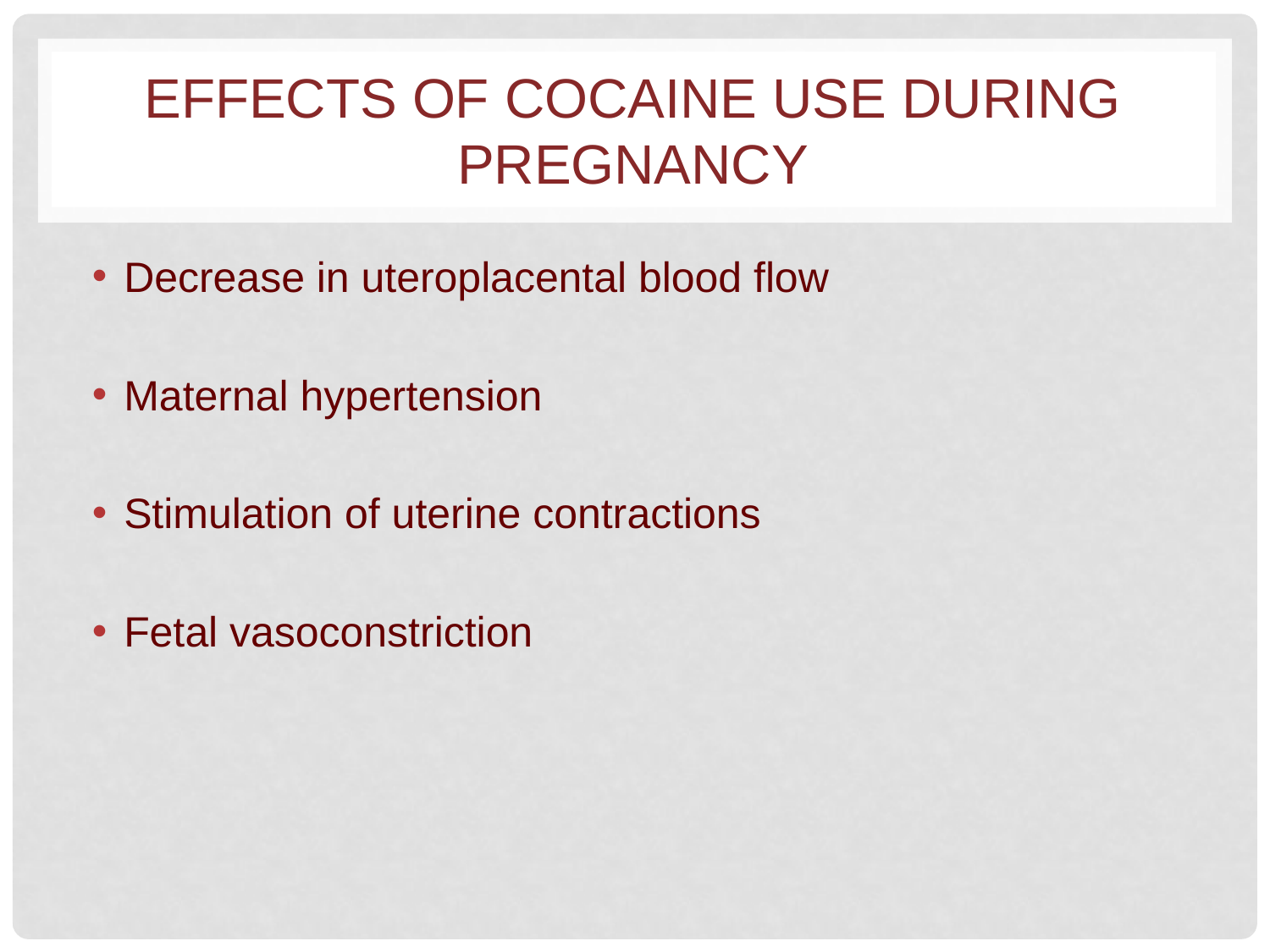

# EFFECTS OF COCAINE USE DURING PREGNANCY
Decrease in uteroplacental blood flow

Maternal hypertension

Stimulation of uterine contractions

Fetal vasoconstriction